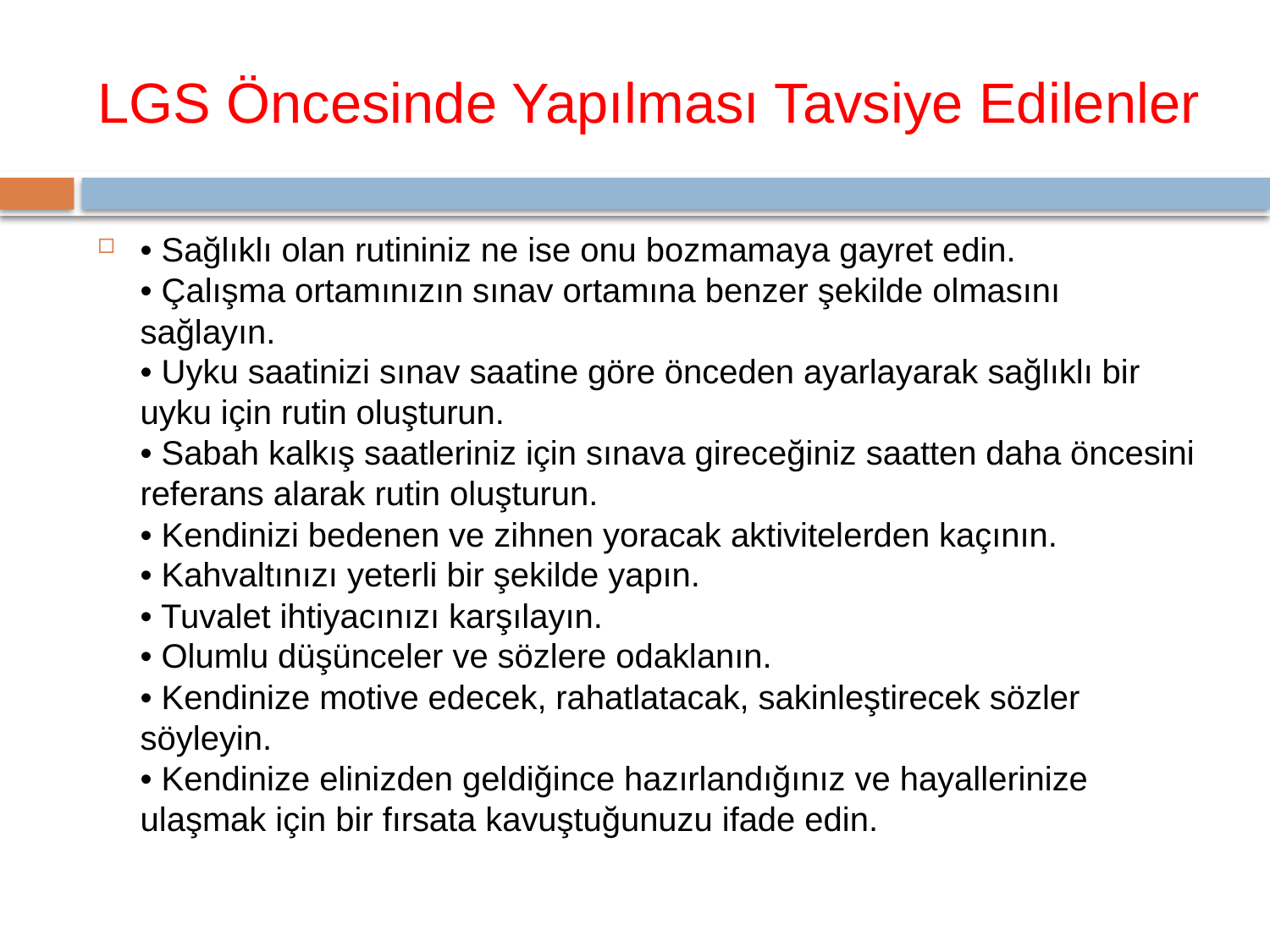

# LGS Öncesinde Yapılması Tavsiye Edilenler
• Sağlıklı olan rutininiz ne ise onu bozmamaya gayret edin.
• Çalışma ortamınızın sınav ortamına benzer şekilde olmasını sağlayın.
• Uyku saatinizi sınav saatine göre önceden ayarlayarak sağlıklı bir uyku için rutin oluşturun.
• Sabah kalkış saatleriniz için sınava gireceğiniz saatten daha öncesini referans alarak rutin oluşturun.
• Kendinizi bedenen ve zihnen yoracak aktivitelerden kaçının.
• Kahvaltınızı yeterli bir şekilde yapın.
• Tuvalet ihtiyacınızı karşılayın.
• Olumlu düşünceler ve sözlere odaklanın.
• Kendinize motive edecek, rahatlatacak, sakinleştirecek sözler söyleyin.
• Kendinize elinizden geldiğince hazırlandığınız ve hayallerinize ulaşmak için bir fırsata kavuştuğunuzu ifade edin.